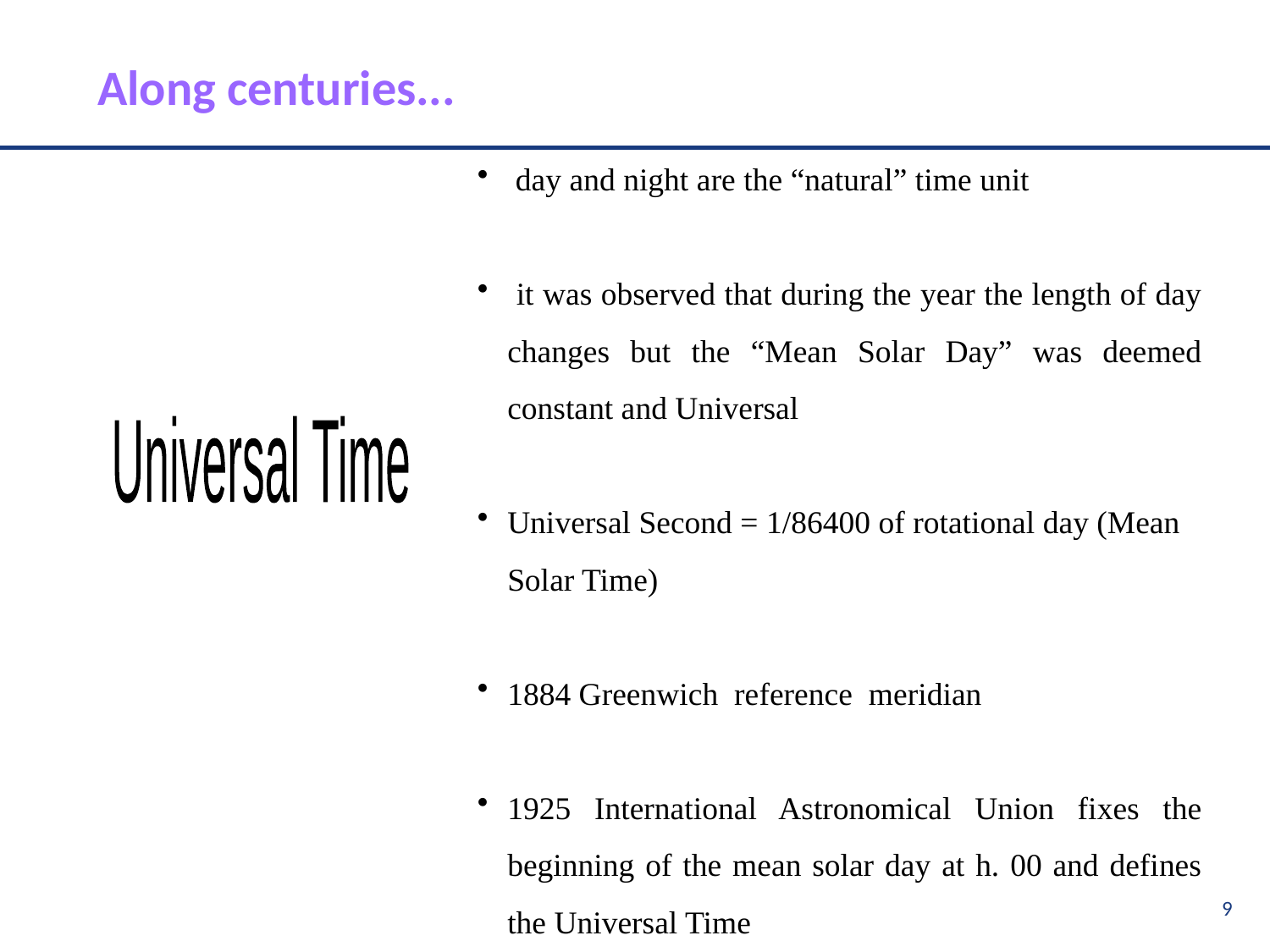

# Along centuries...
 day and night are the “natural” time unit

 it was observed that during the year the length of day changes but the “Mean Solar Day” was deemed constant and Universal

Universal Second = 1/86400 of rotational day (Mean Solar Time)

1884 Greenwich  reference  meridian

1925 International Astronomical Union fixes the beginning of the mean solar day at h. 00 and defines the Universal Time
Universal Time